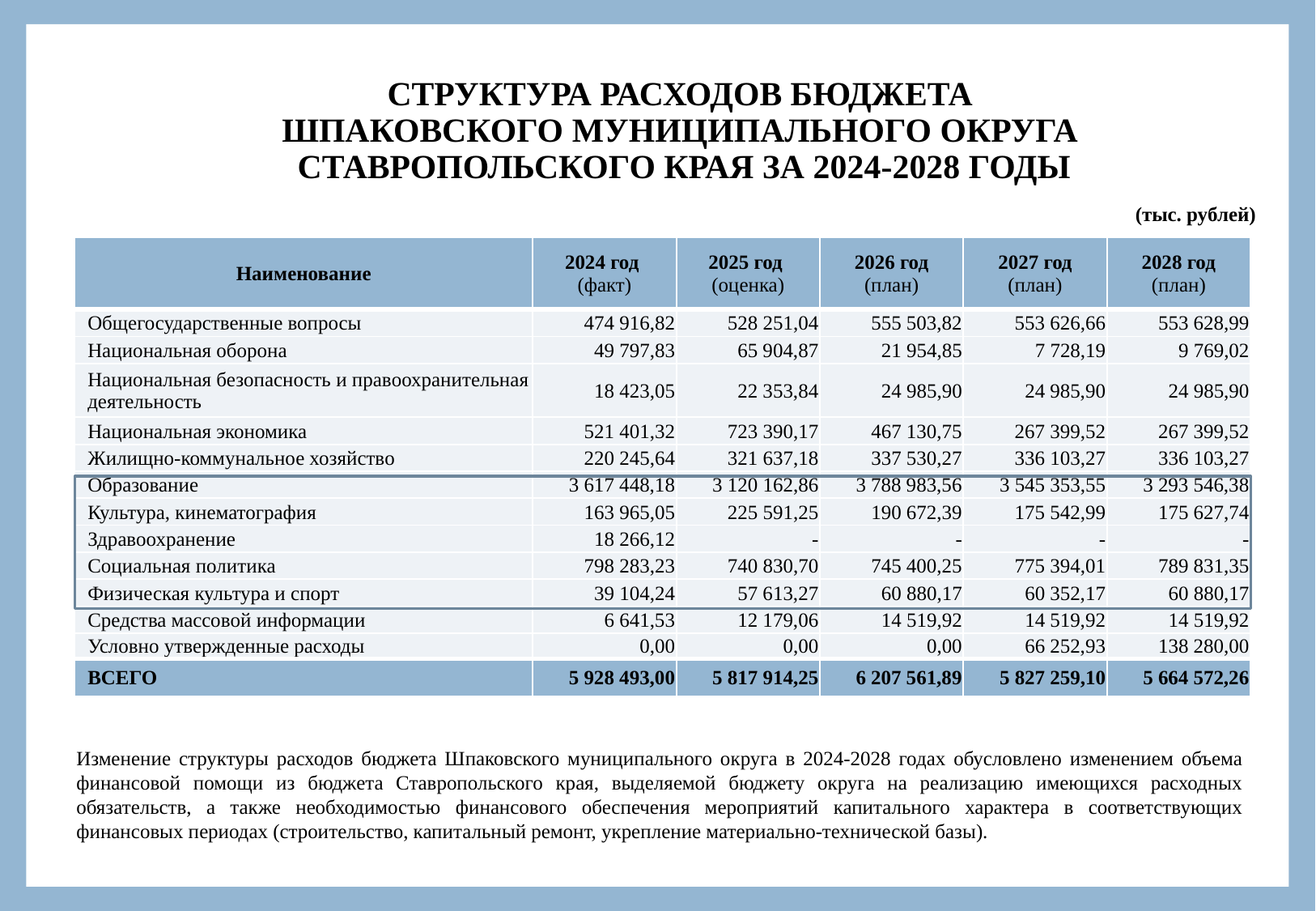

СТРУКТУРА РАСХОДОВ БЮДЖЕТА
ШПАКОВСКОГО МУНИЦИПАЛЬНОГО ОКРУГА
СТАВРОПОЛЬСКОГО КРАЯ ЗА 2024-2028 ГОДЫ
(тыс. рублей)
| Наименование | 2024 год (факт) | 2025 год (оценка) | 2026 год (план) | 2027 год (план) | 2028 год (план) |
| --- | --- | --- | --- | --- | --- |
| Общегосударственные вопросы | 474 916,82 | 528 251,04 | 555 503,82 | 553 626,66 | 553 628,99 |
| Национальная оборона | 49 797,83 | 65 904,87 | 21 954,85 | 7 728,19 | 9 769,02 |
| Национальная безопасность и правоохранительная деятельность | 18 423,05 | 22 353,84 | 24 985,90 | 24 985,90 | 24 985,90 |
| Национальная экономика | 521 401,32 | 723 390,17 | 467 130,75 | 267 399,52 | 267 399,52 |
| Жилищно-коммунальное хозяйство | 220 245,64 | 321 637,18 | 337 530,27 | 336 103,27 | 336 103,27 |
| Образование | 3 617 448,18 | 3 120 162,86 | 3 788 983,56 | 3 545 353,55 | 3 293 546,38 |
| Культура, кинематография | 163 965,05 | 225 591,25 | 190 672,39 | 175 542,99 | 175 627,74 |
| Здравоохранение | 18 266,12 | - | - | - | - |
| Социальная политика | 798 283,23 | 740 830,70 | 745 400,25 | 775 394,01 | 789 831,35 |
| Физическая культура и спорт | 39 104,24 | 57 613,27 | 60 880,17 | 60 352,17 | 60 880,17 |
| Средства массовой информации | 6 641,53 | 12 179,06 | 14 519,92 | 14 519,92 | 14 519,92 |
| Условно утвержденные расходы | 0,00 | 0,00 | 0,00 | 66 252,93 | 138 280,00 |
| ВСЕГО | 5 928 493,00 | 5 817 914,25 | 6 207 561,89 | 5 827 259,10 | 5 664 572,26 |

Изменение структуры расходов бюджета Шпаковского муниципального округа в 2024-2028 годах обусловлено изменением объема финансовой помощи из бюджета Ставропольского края, выделяемой бюджету округа на реализацию имеющихся расходных обязательств, а также необходимостью финансового обеспечения мероприятий капитального характера в соответствующих финансовых периодах (строительство, капитальный ремонт, укрепление материально-технической базы).